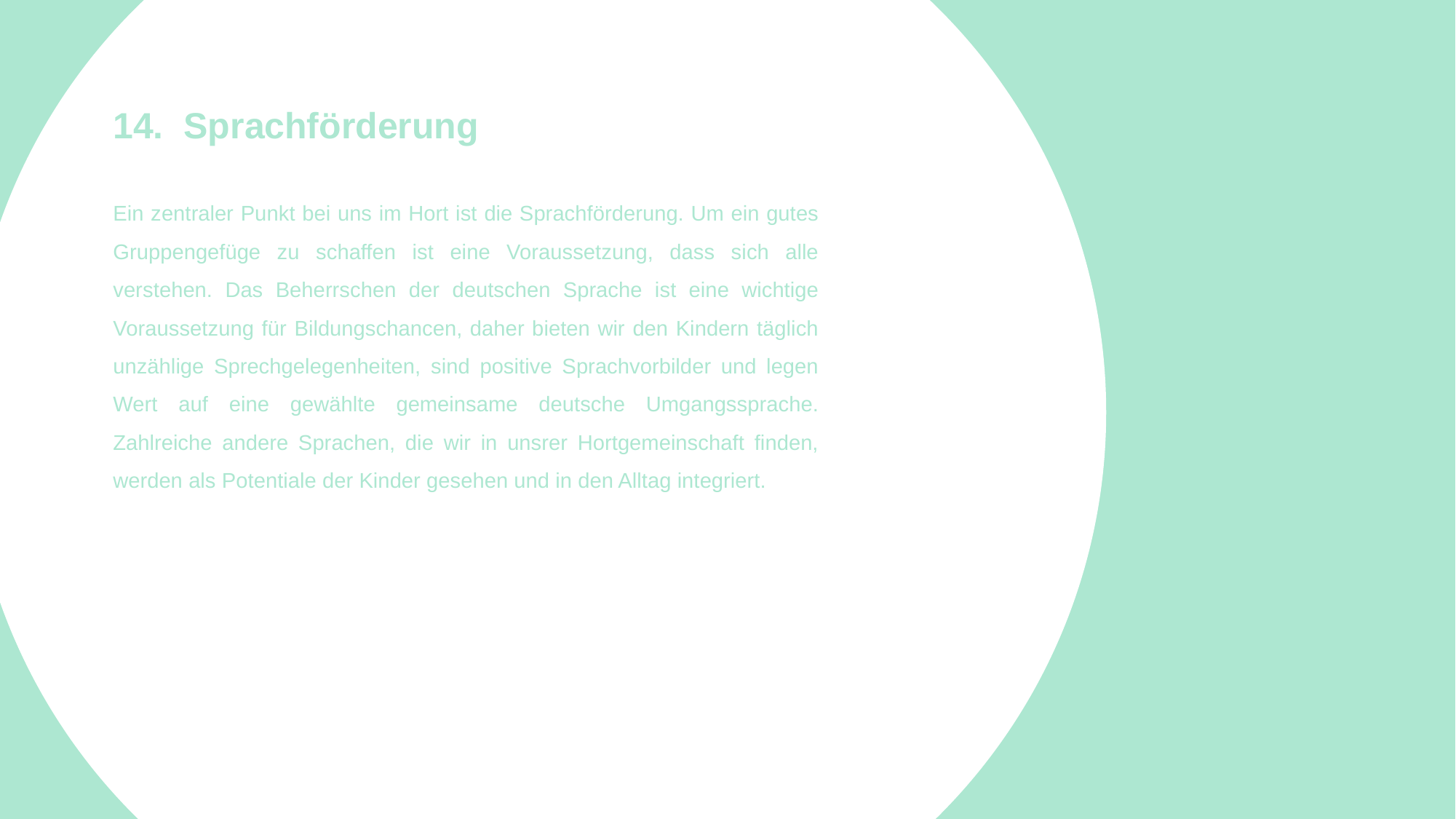

14.  Sprachförderung
Ein zentraler Punkt bei uns im Hort ist die Sprachförderung. Um ein gutes Gruppengefüge zu schaffen ist eine Voraussetzung, dass sich alle verstehen. Das Beherrschen der deutschen Sprache ist eine wichtige Voraussetzung für Bildungschancen, daher bieten wir den Kindern täglich unzählige Sprechgelegenheiten, sind positive Sprachvorbilder und legen Wert auf eine gewählte gemeinsame deutsche Umgangssprache. Zahlreiche andere Sprachen, die wir in unsrer Hortgemeinschaft finden, werden als Potentiale der Kinder gesehen und in den Alltag integriert.